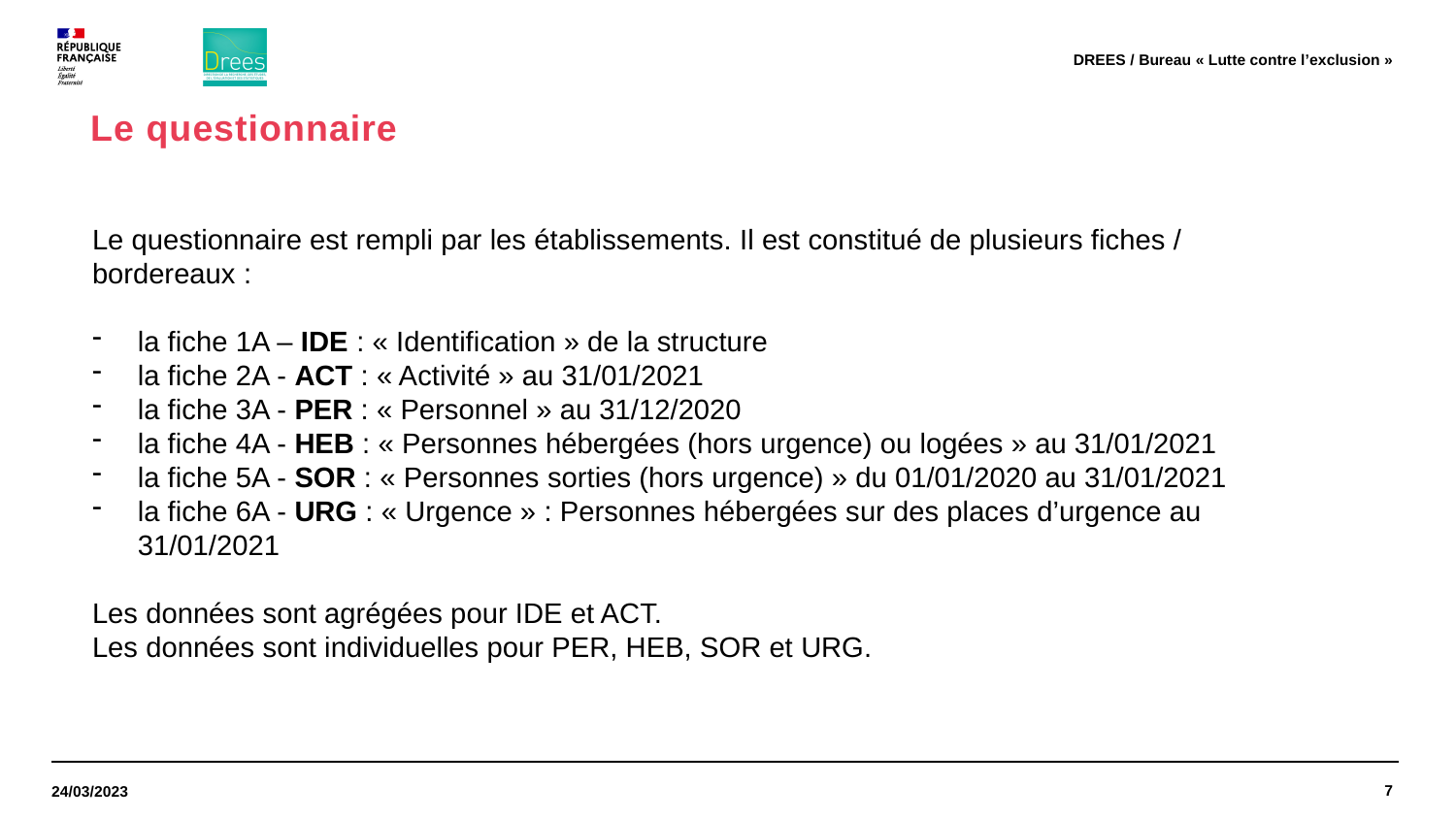

DREES / Bureau « Lutte contre l’exclusion »
# Le questionnaire
Le questionnaire est rempli par les établissements. Il est constitué de plusieurs fiches / bordereaux :

la fiche 1A – IDE : « Identification » de la structure
la fiche 2A - ACT : « Activité » au 31/01/2021
la fiche 3A - PER : « Personnel » au 31/12/2020
la fiche 4A - HEB : « Personnes hébergées (hors urgence) ou logées » au 31/01/2021
la fiche 5A - SOR : « Personnes sorties (hors urgence) » du 01/01/2020 au 31/01/2021
la fiche 6A - URG : « Urgence » : Personnes hébergées sur des places d’urgence au 31/01/2021

Les données sont agrégées pour IDE et ACT.
Les données sont individuelles pour PER, HEB, SOR et URG.
7
24/03/2023